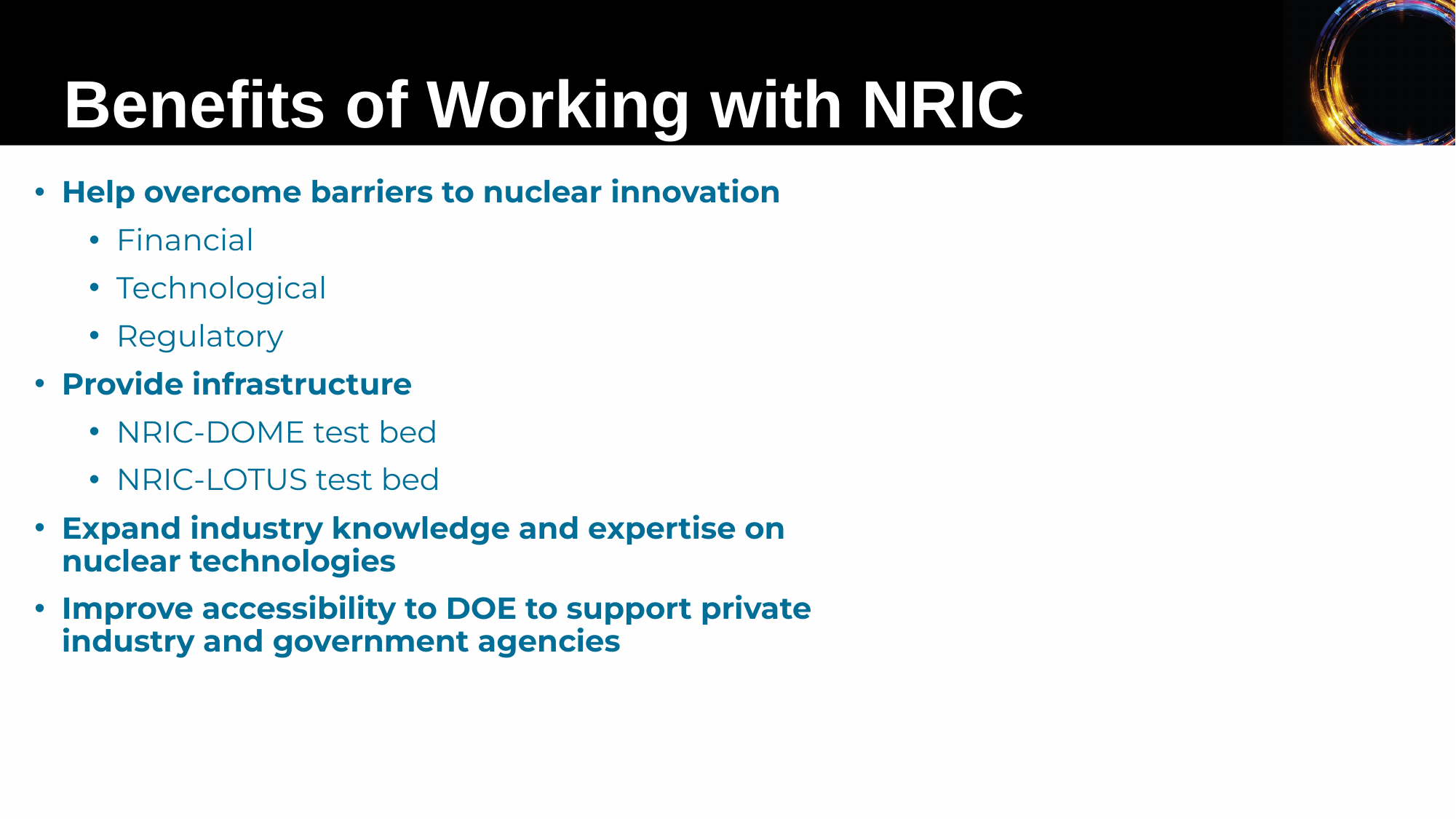

Benefits of Working with NRIC
Help overcome barriers to nuclear innovation
Financial
Technological
Regulatory
Provide infrastructure
NRIC-DOME test bed
NRIC-LOTUS test bed
Expand industry knowledge and expertise on nuclear technologies
Improve accessibility to DOE to support private industry and government agencies